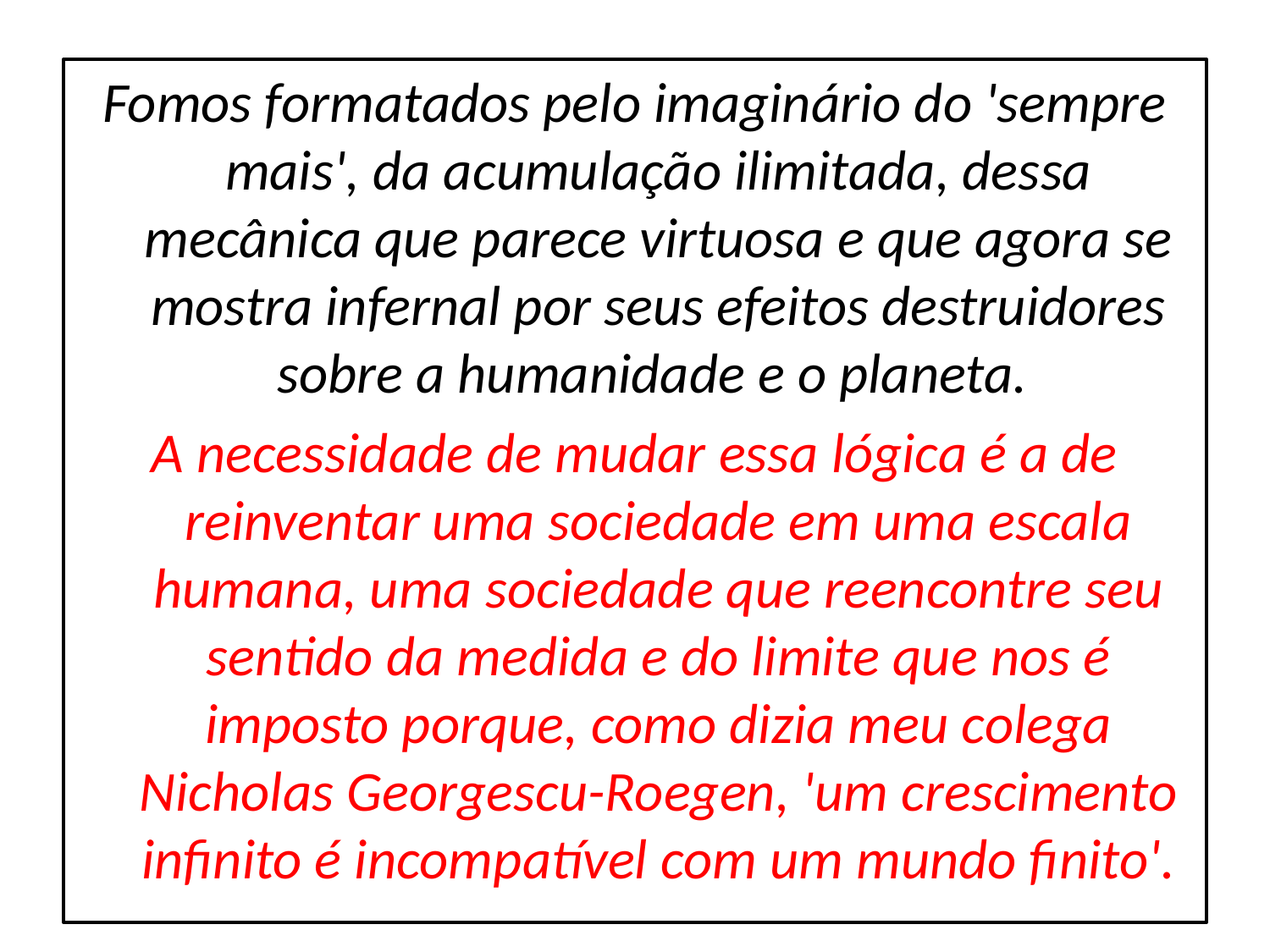

#
Fomos formatados pelo imaginário do 'sempre mais', da acumulação ilimitada, dessa mecânica que parece virtuosa e que agora se mostra infernal por seus efeitos destruidores sobre a humanidade e o planeta.
A necessidade de mudar essa lógica é a de reinventar uma sociedade em uma escala humana, uma sociedade que reencontre seu sentido da medida e do limite que nos é imposto porque, como dizia meu colega Nicholas Georgescu-Roegen, 'um crescimento infinito é incompatível com um mundo finito'.